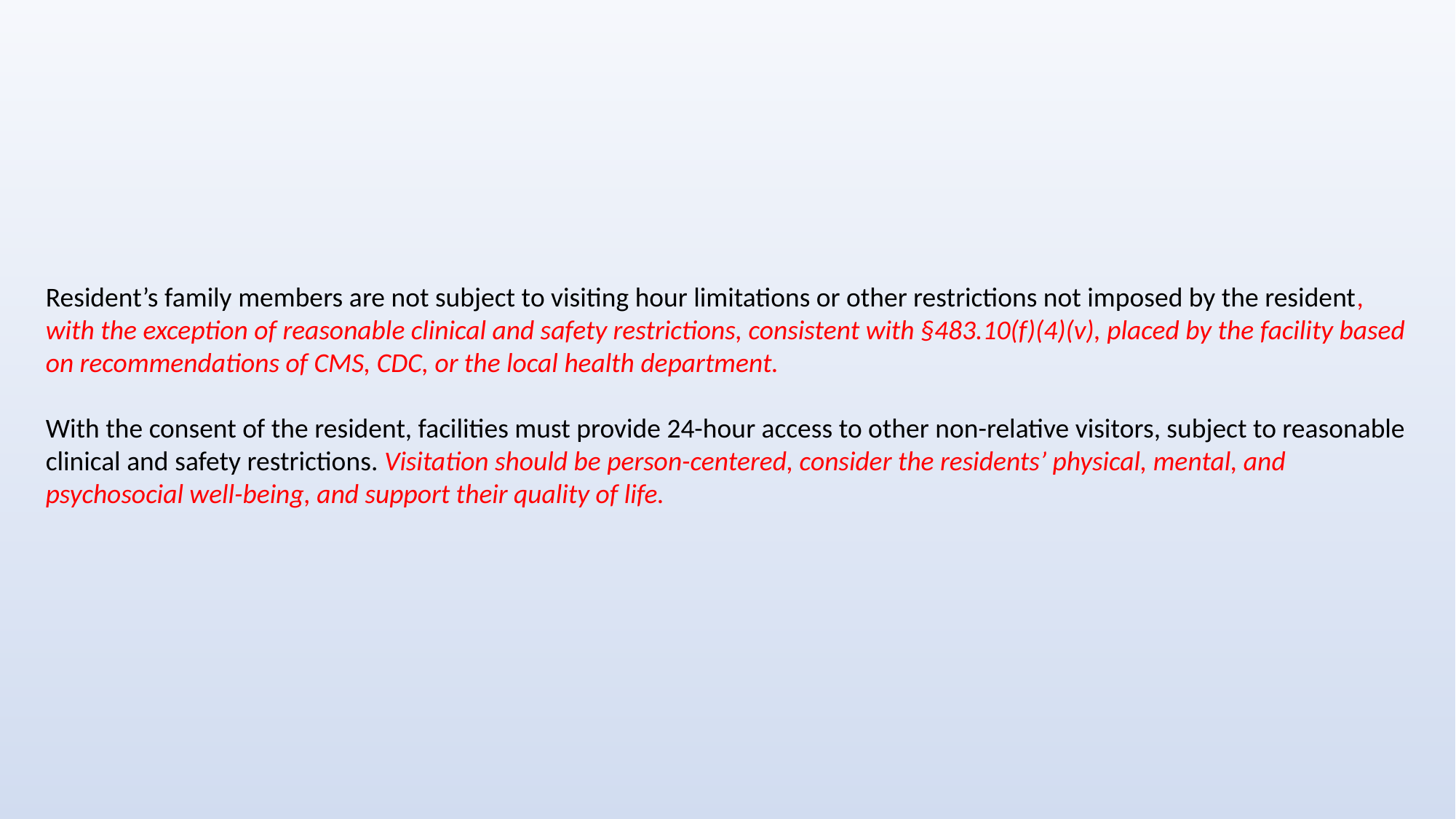

Resident’s family members are not subject to visiting hour limitations or other restrictions not imposed by the resident, with the exception of reasonable clinical and safety restrictions, consistent with §483.10(f)(4)(v), placed by the facility based on recommendations of CMS, CDC, or the local health department.

With the consent of the resident, facilities must provide 24-hour access to other non-relative visitors, subject to reasonable clinical and safety restrictions. Visitation should be person-centered, consider the residents’ physical, mental, and psychosocial well-being, and support their quality of life.